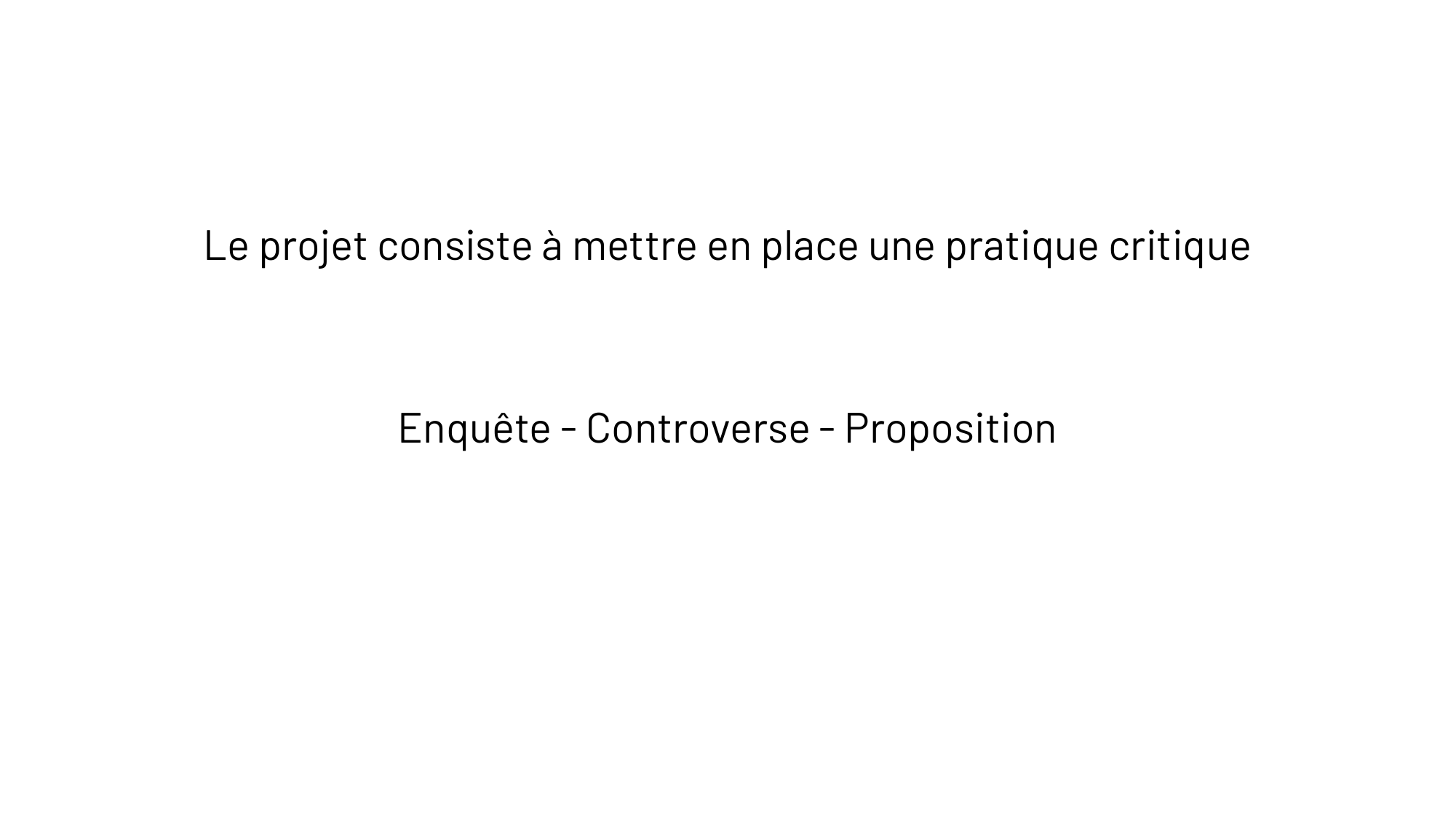

Le projet consiste à mettre en place une pratique critique

Enquête - Controverse - Proposition